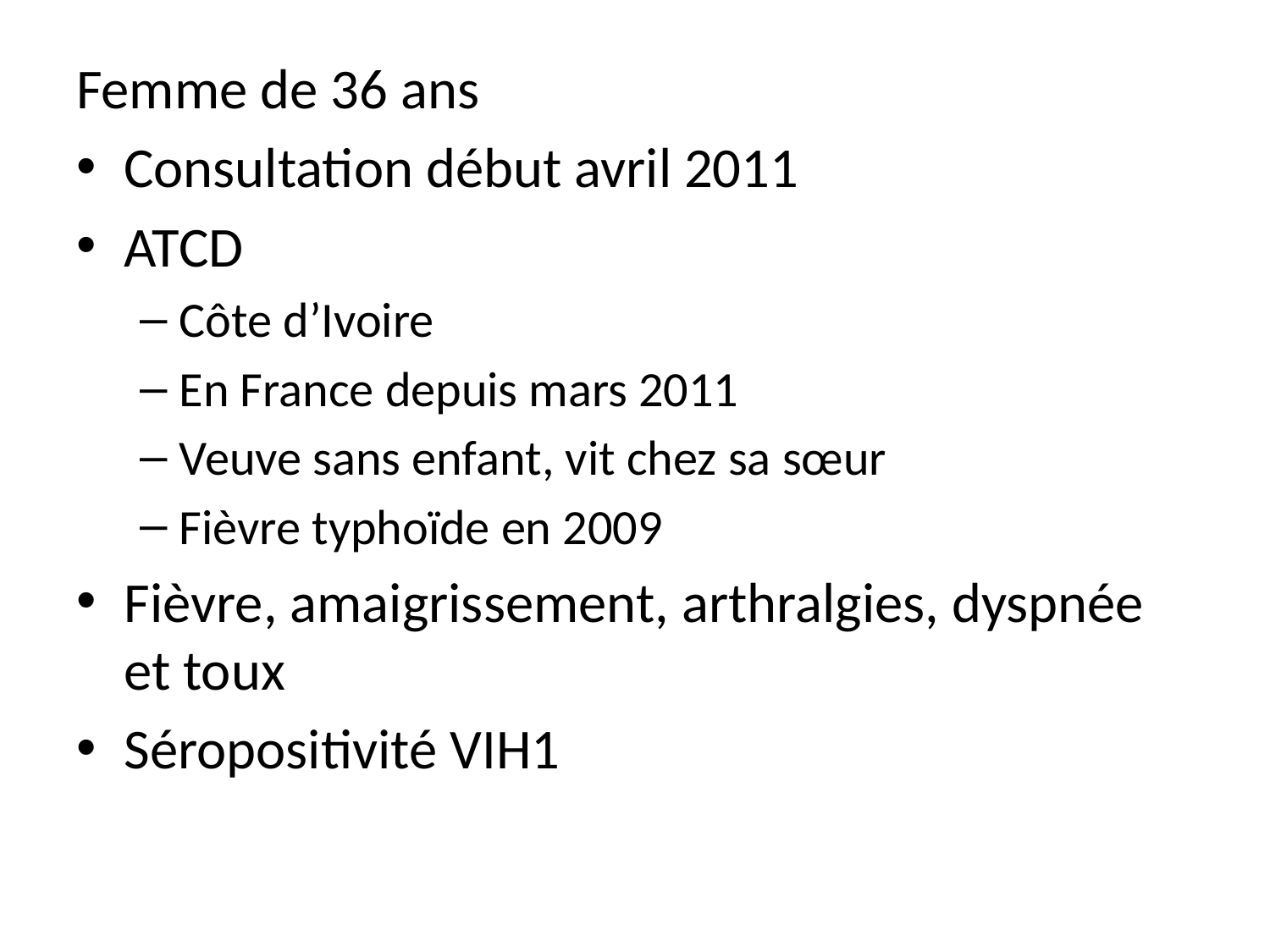

Femme de 36 ans
Consultation début avril 2011
ATCD
Côte d’Ivoire
En France depuis mars 2011
Veuve sans enfant, vit chez sa sœur
Fièvre typhoïde en 2009
Fièvre, amaigrissement, arthralgies, dyspnée et toux
Séropositivité VIH1